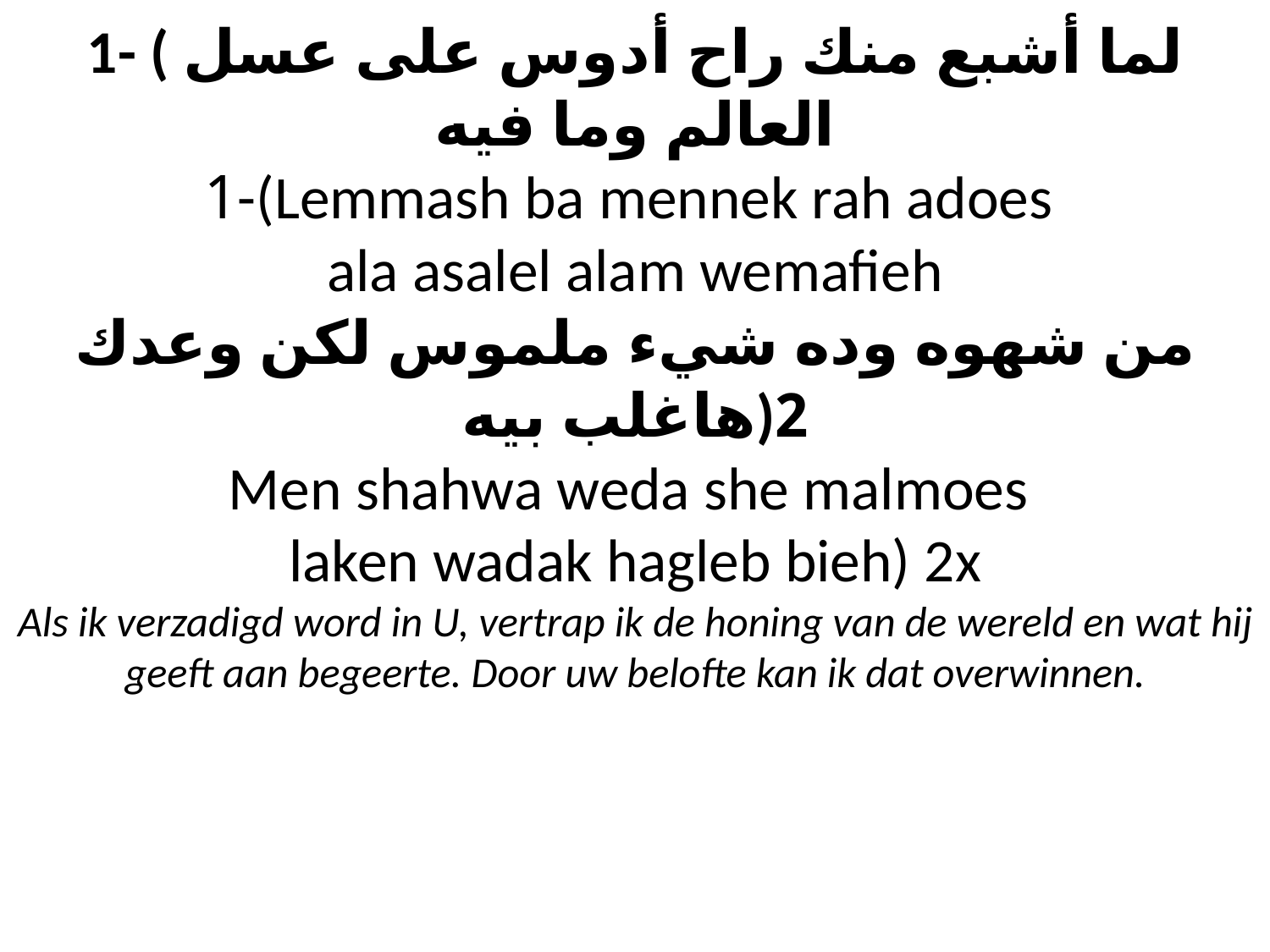

# 1- ( لما أشبع منك راح أدوس على عسل العالم وما فيه 1-(Lemmash ba mennek rah adoes ala asalel alam wemafieh من شهوه وده شيء ملموس لكن وعدك هاغلب بيه)2 Men shahwa weda she malmoes laken wadak hagleb bieh) 2x Als ik verzadigd word in U, vertrap ik de honing van de wereld en wat hij geeft aan begeerte. Door uw belofte kan ik dat overwinnen.